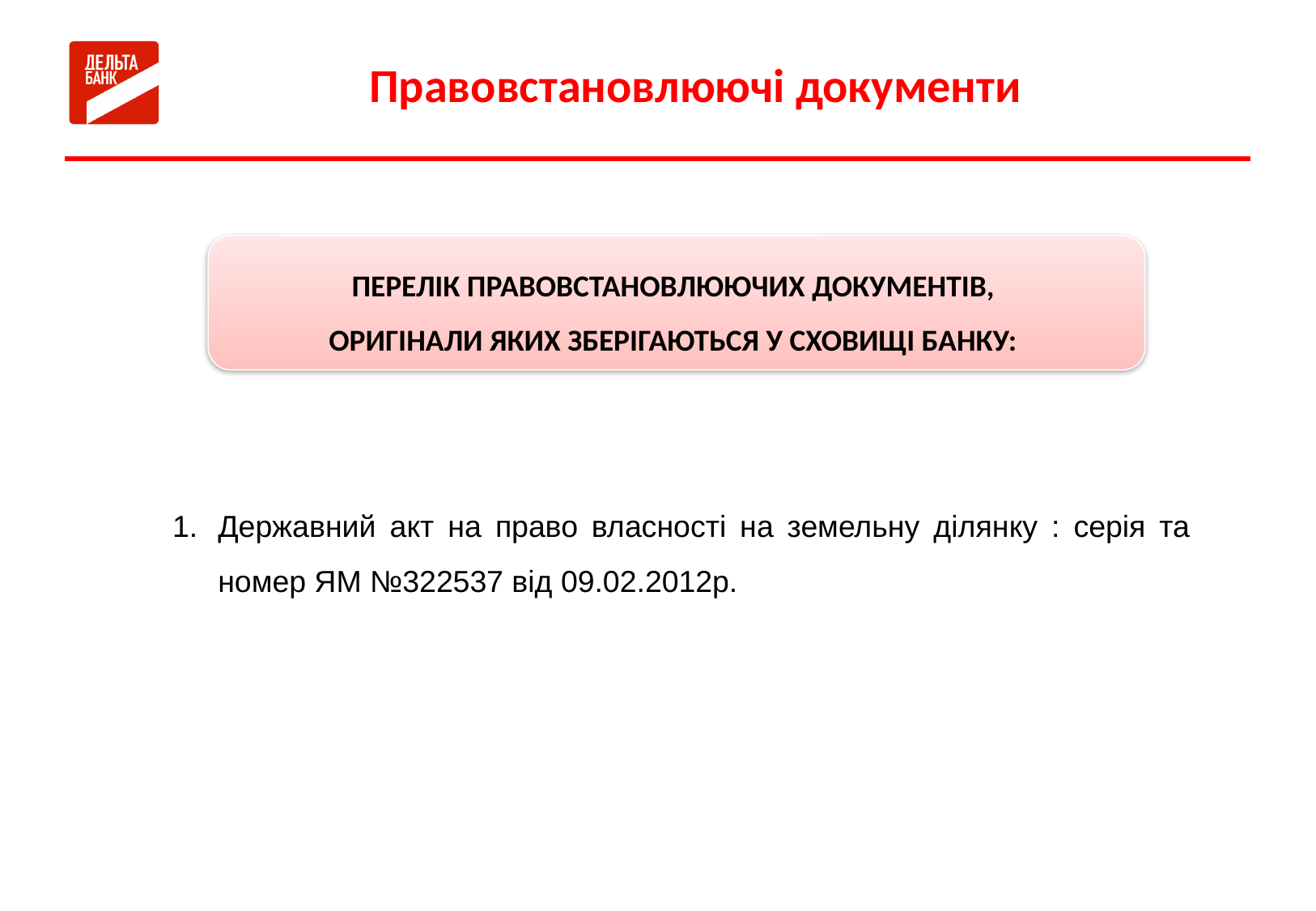

# Правовстановлюючі документи
ПЕРЕЛІК ПРАВОВСТАНОВЛЮЮЧИХ ДОКУМЕНТІВ,
ОРИГІНАЛИ ЯКИХ ЗБЕРІГАЮТЬСЯ У СХОВИЩІ БАНКУ:

Державний акт на право власності на земельну ділянку : серія та номер ЯМ №322537 від 09.02.2012р.